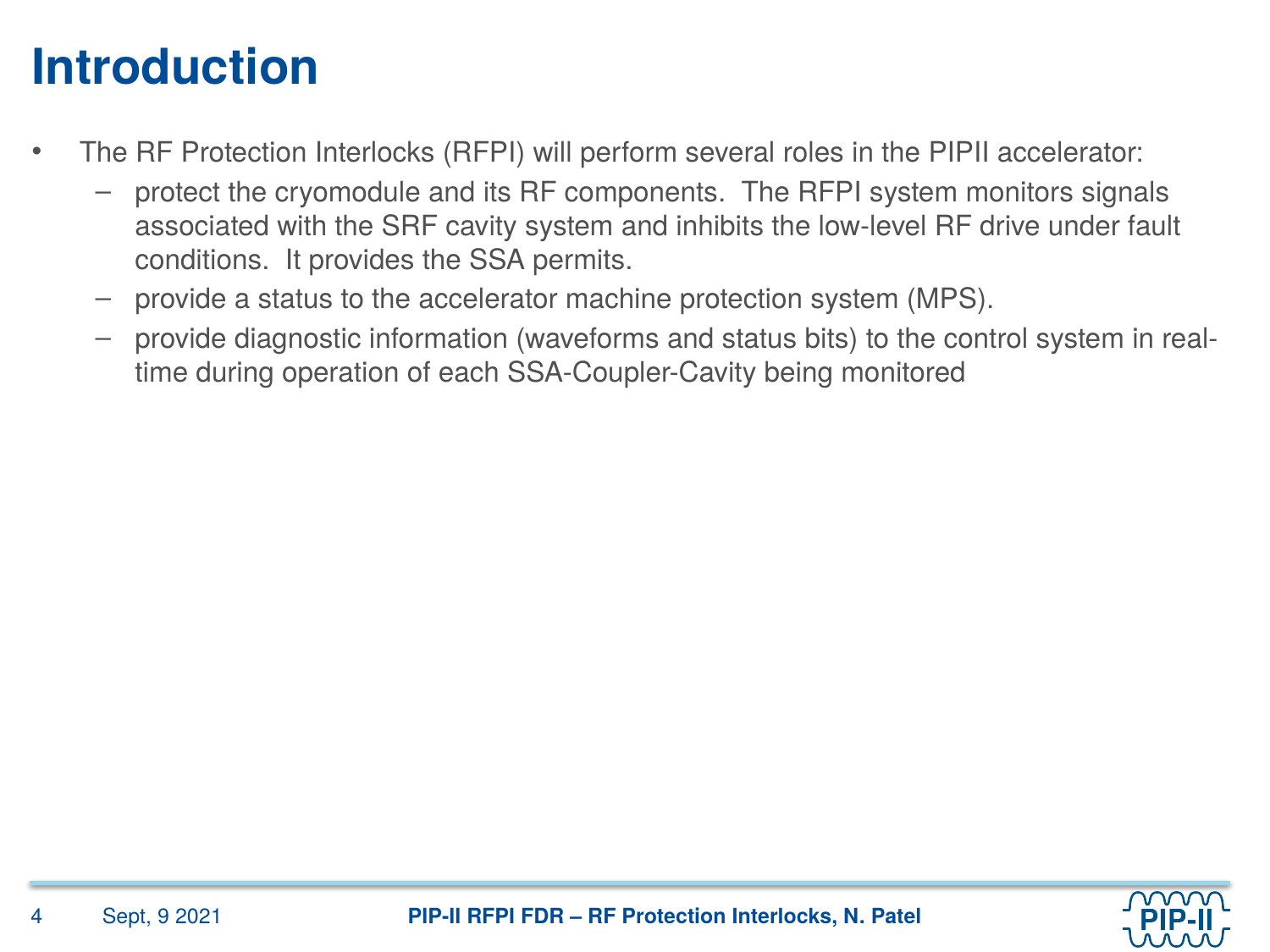

# Introduction
The RF Protection Interlocks (RFPI) will perform several roles in the PIPII accelerator:
protect the cryomodule and its RF components.  The RFPI system monitors signals associated with the SRF cavity system and inhibits the low-level RF drive under fault conditions.  It provides the SSA permits.
provide a status to the accelerator machine protection system (MPS).
provide diagnostic information (waveforms and status bits) to the control system in real-time during operation of each SSA-Coupler-Cavity being monitored

Sept, 9 2021
4
PIP-II RFPI FDR – RF Protection Interlocks, N. Patel